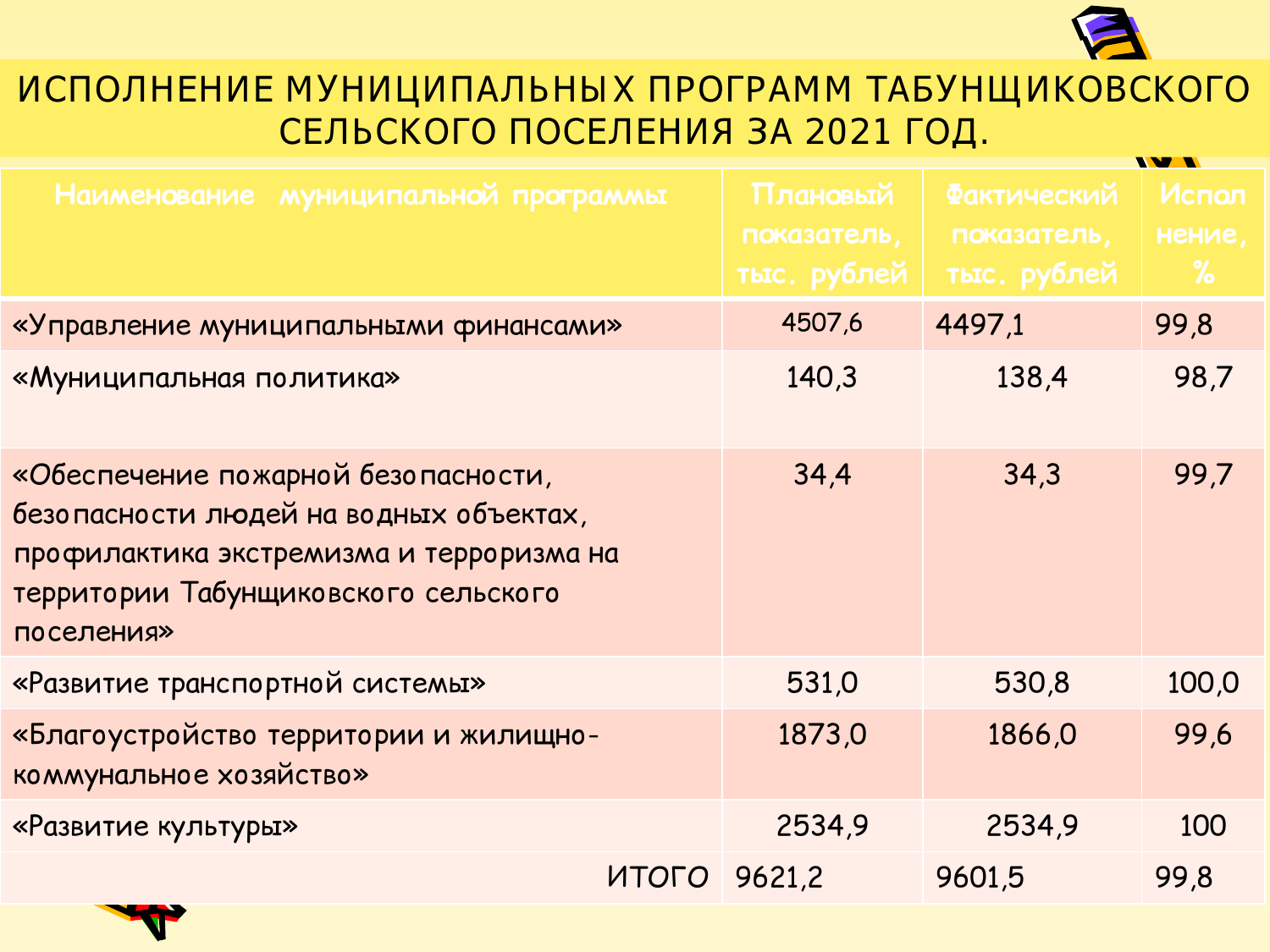

ИСПОЛНЕНИЕ МУНИЦИПАЛЬНЫХ ПРОГРАММ ТАБУНЩИКОВСКОГО СЕЛЬСКОГО ПОСЕЛЕНИЯ ЗА 2021 ГОД.
| Наименование муниципальной программы | Плановый показатель, тыс. рублей | Фактический показатель, тыс. рублей | Исполнение, % |
| --- | --- | --- | --- |
| «Управление муниципальными финансами» | 4507,6 | 4497,1 | 99,8 |
| «Муниципальная политика» | 140,3 | 138,4 | 98,7 |
| «Обеспечение пожарной безопасности, безопасности людей на водных объектах, профилактика экстремизма и терроризма на территории Табунщиковского сельского поселения» | 34,4 | 34,3 | 99,7 |
| «Развитие транспортной системы» | 531,0 | 530,8 | 100,0 |
| «Благоустройство территории и жилищно-коммунальное хозяйство» | 1873,0 | 1866,0 | 99,6 |
| «Развитие культуры» | 2534,9 | 2534,9 | 100 |
| ИТОГО | 9621,2 | 9601,5 | 99,8 |